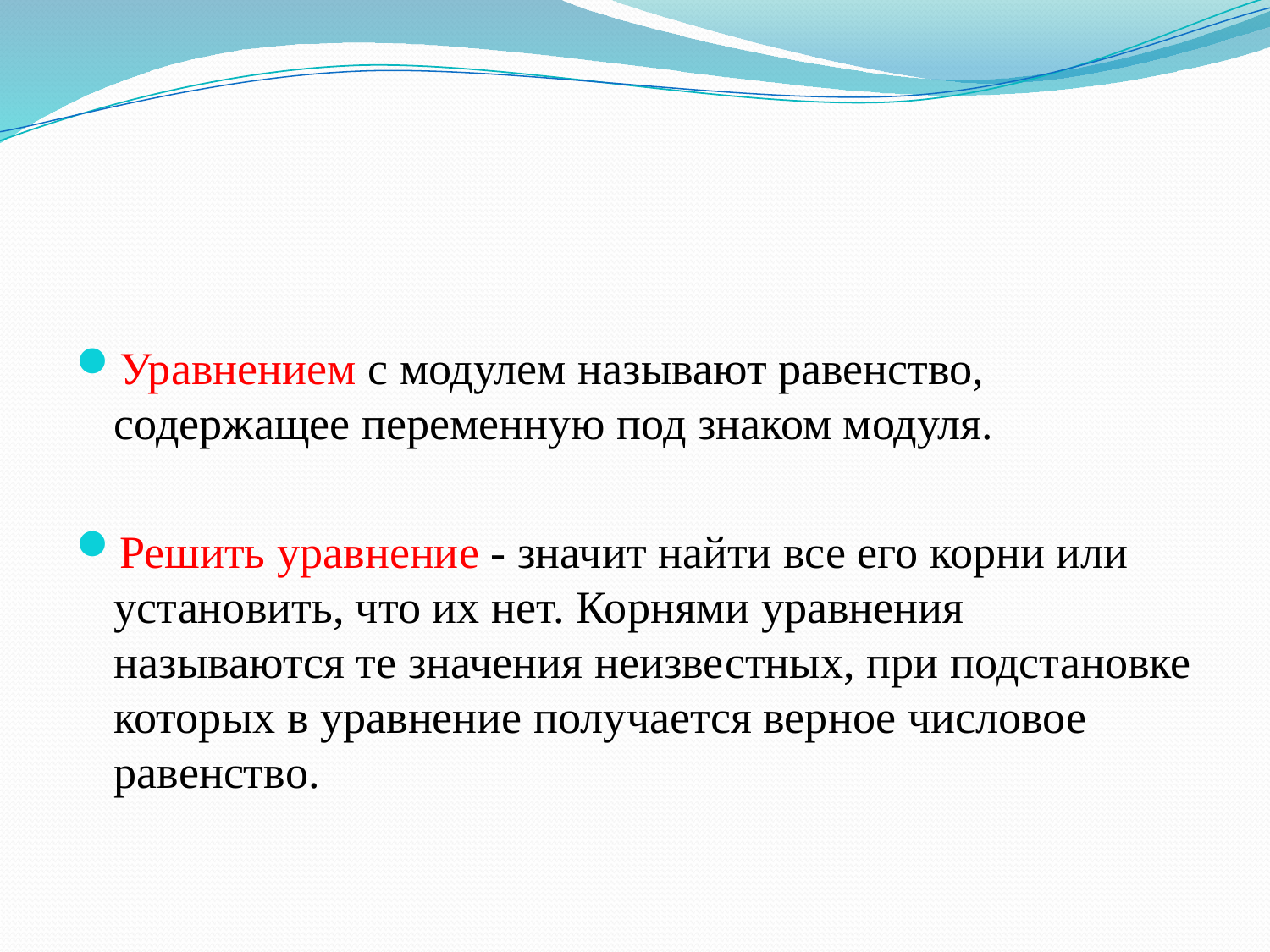

#

Уравнением с модулем называют равенство, содержащее переменную под знаком модуля.

Решить уравнение - значит найти все его корни или установить, что их нет. Корнями уравнения называются те значения неизвестных, при подстановке которых в уравнение получается верное числовое равенство.